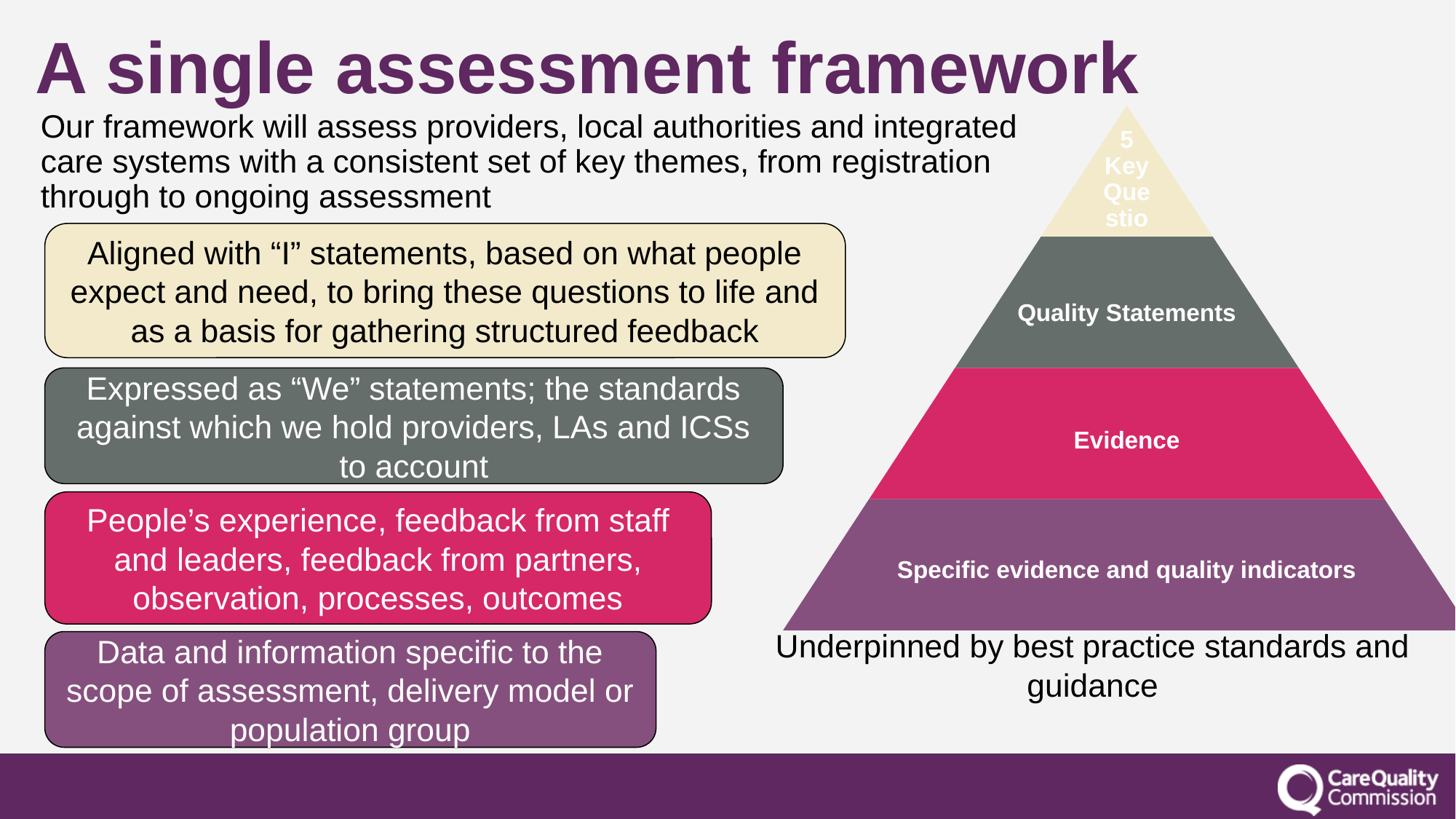

# A single assessment framework
Our framework will assess providers, local authorities and integrated
care systems with a consistent set of key themes, from registration
through to ongoing assessment

5 Key Questions
Quality Statements
Evidence
Specific evidence and quality indicators
Aligned with “I” statements, based on what people expect and need, to bring these questions to life and as a basis for gathering structured feedback​
Expressed as “We” statements; the standards against which we hold providers, LAs and ICSs to account​

People’s experience​, feedback from staff and leaders​, feedback from partners, observation, processes, outcomes
Underpinned by best practice standards and guidance​
Data and information specific to the scope of assessment, delivery model or population group